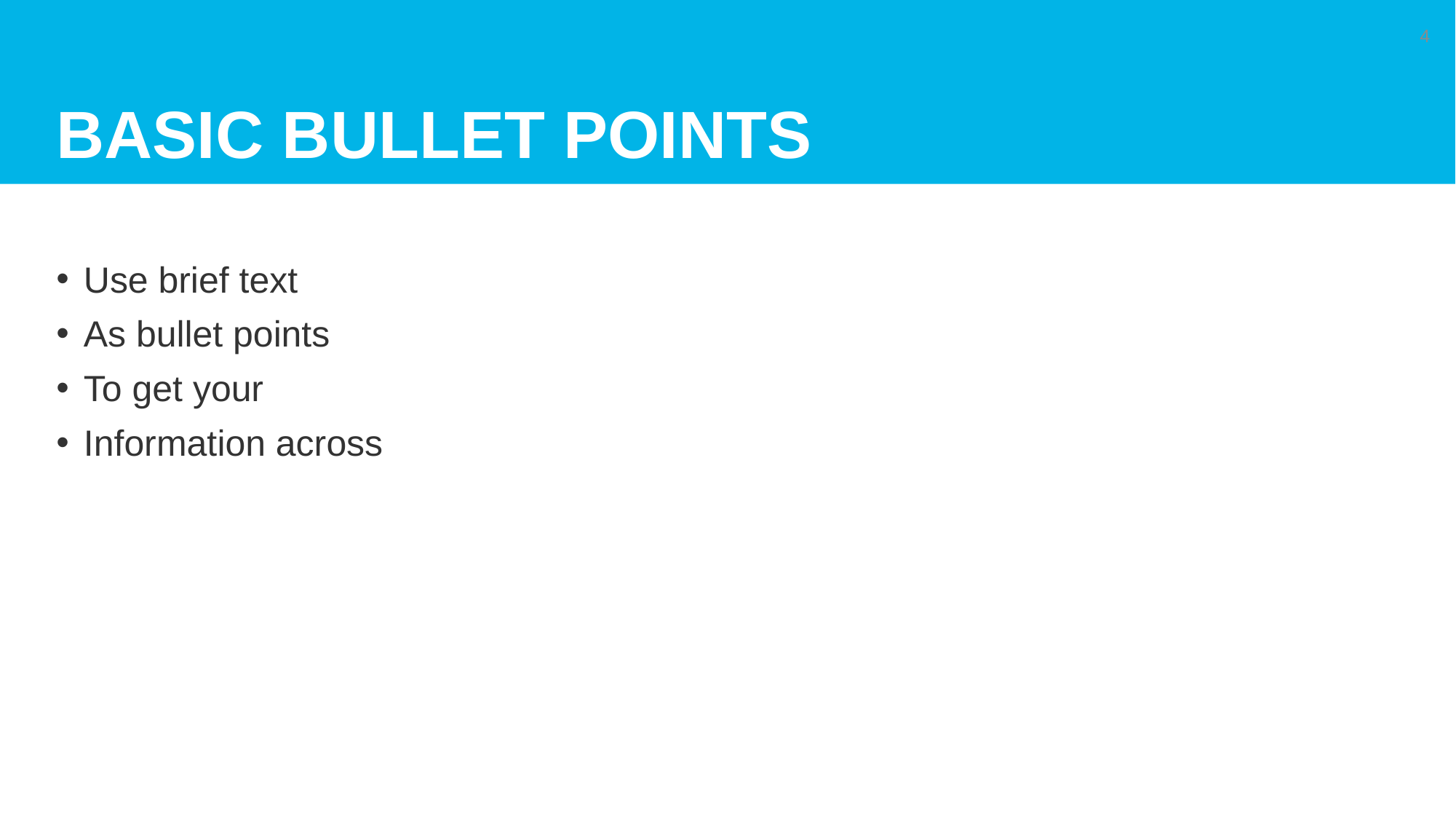

# BASIC BULLET POINTS
4
Use brief text
As bullet points
To get your
Information across